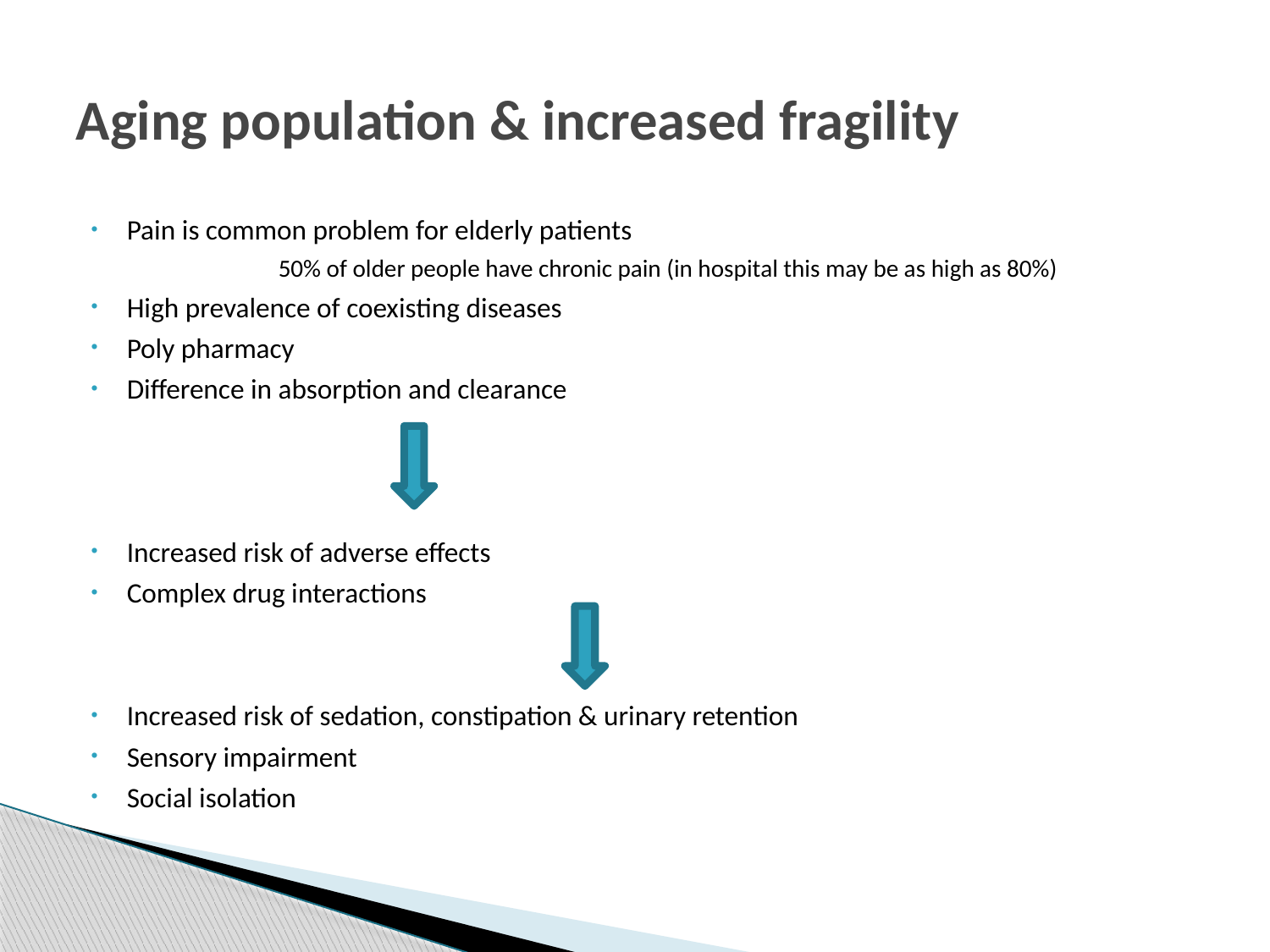

# Aging population & increased fragility
Pain is common problem for elderly patients
                                  50% of older people have chronic pain (in hospital this may be as high as 80%)
High prevalence of coexisting diseases
Poly pharmacy
Difference in absorption and clearance

Increased risk of adverse effects
Complex drug interactions

Increased risk of sedation, constipation & urinary retention
Sensory impairment
Social isolation